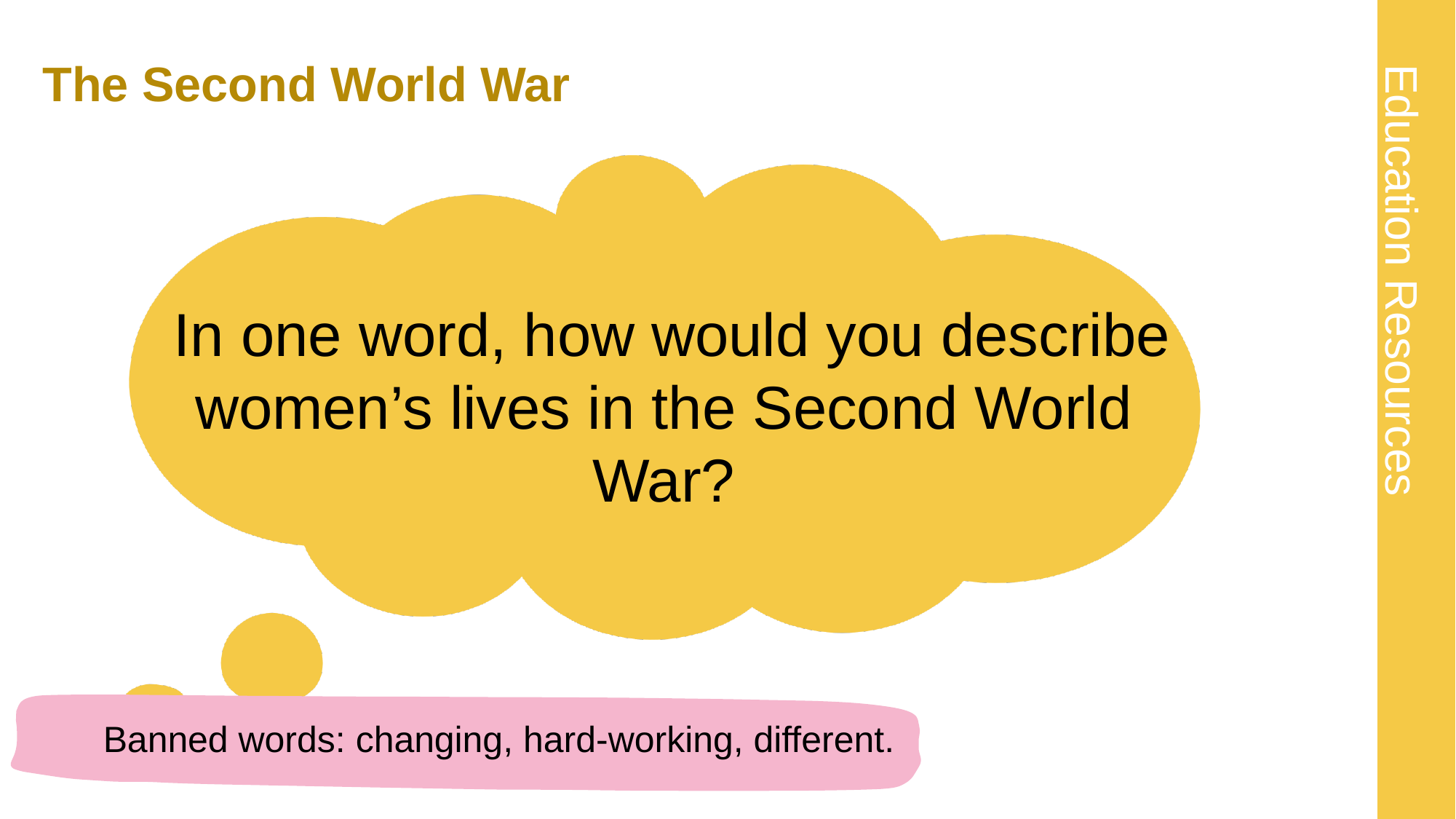

# The Second World War

 In one word, how would you describe women’s lives in the Second World War?

Banned words: changing, hard-working, different.